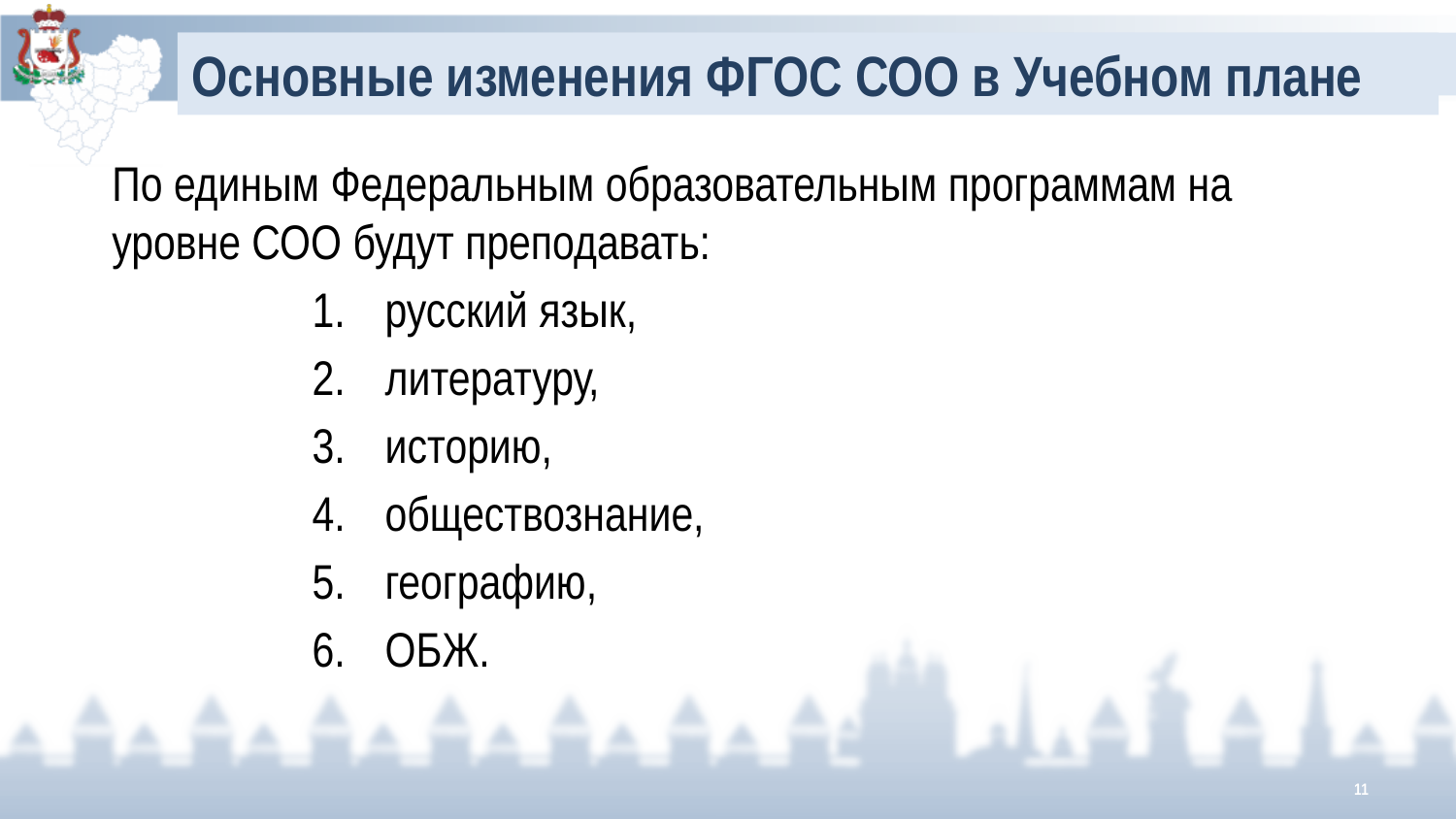

Методическое сопровождение введения обновленного ФГОС СОО
Основные изменения ФГОС СОО в Учебном плане
По единым Федеральным образовательным программам на уровне СОО будут преподавать:
русский язык,
литературу,
историю,
обществознание,
географию,
ОБЖ.
11